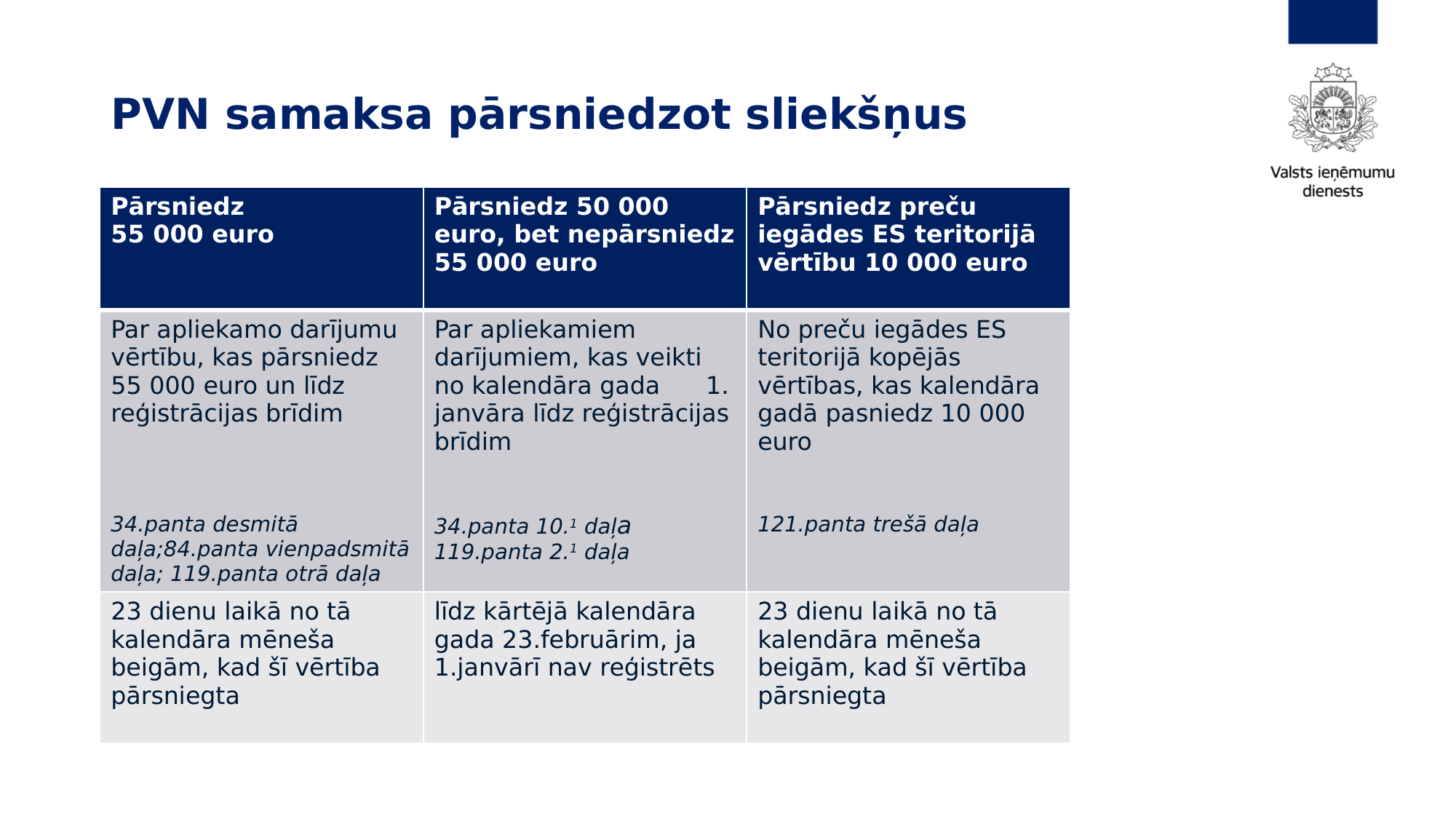

#
PVN samaksa pārsniedzot sliekšņus

| Pārsniedz 55 000 euro | Pārsniedz 50 000 euro, bet nepārsniedz 55 000 euro | Pārsniedz preču iegādes ES teritorijā vērtību 10 000 euro |
| --- | --- | --- |
| Par apliekamo darījumu vērtību, kas pārsniedz 55 000 euro un līdz reģistrācijas brīdim 34.panta desmitā daļa;84.panta vienpadsmitā daļa; 119.panta otrā daļa | Par apliekamiem darījumiem, kas veikti no kalendāra gada 1. janvāra līdz reģistrācijas brīdim 34.panta 10.1 daļa 119.panta 2.1 daļa | No preču iegādes ES teritorijā kopējās vērtības, kas kalendāra gadā pasniedz 10 000 euro 121.panta trešā daļa |
| 23 dienu laikā no tā kalendāra mēneša beigām, kad šī vērtība pārsniegta | līdz kārtējā kalendāra gada 23.februārim, ja 1.janvārī nav reģistrēts | 23 dienu laikā no tā kalendāra mēneša beigām, kad šī vērtība pārsniegta |